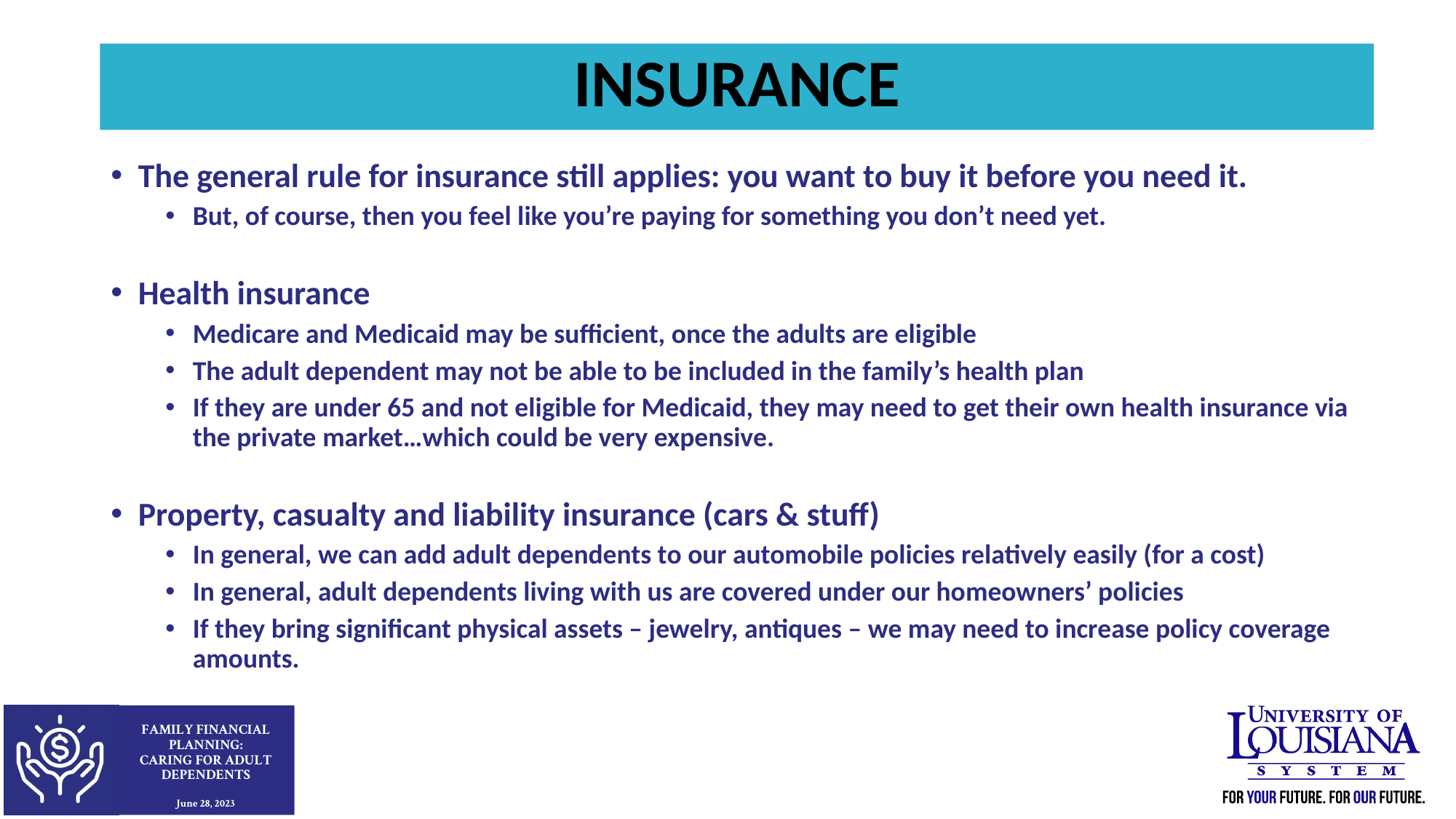

INSURANCE
The general rule for insurance still applies: you want to buy it before you need it.
But, of course, then you feel like you’re paying for something you don’t need yet.
Health insurance
Medicare and Medicaid may be sufficient, once the adults are eligible
The adult dependent may not be able to be included in the family’s health plan
If they are under 65 and not eligible for Medicaid, they may need to get their own health insurance via the private market…which could be very expensive.
Property, casualty and liability insurance (cars & stuff)
In general, we can add adult dependents to our automobile policies relatively easily (for a cost)
In general, adult dependents living with us are covered under our homeowners’ policies
If they bring significant physical assets – jewelry, antiques – we may need to increase policy coverage amounts.